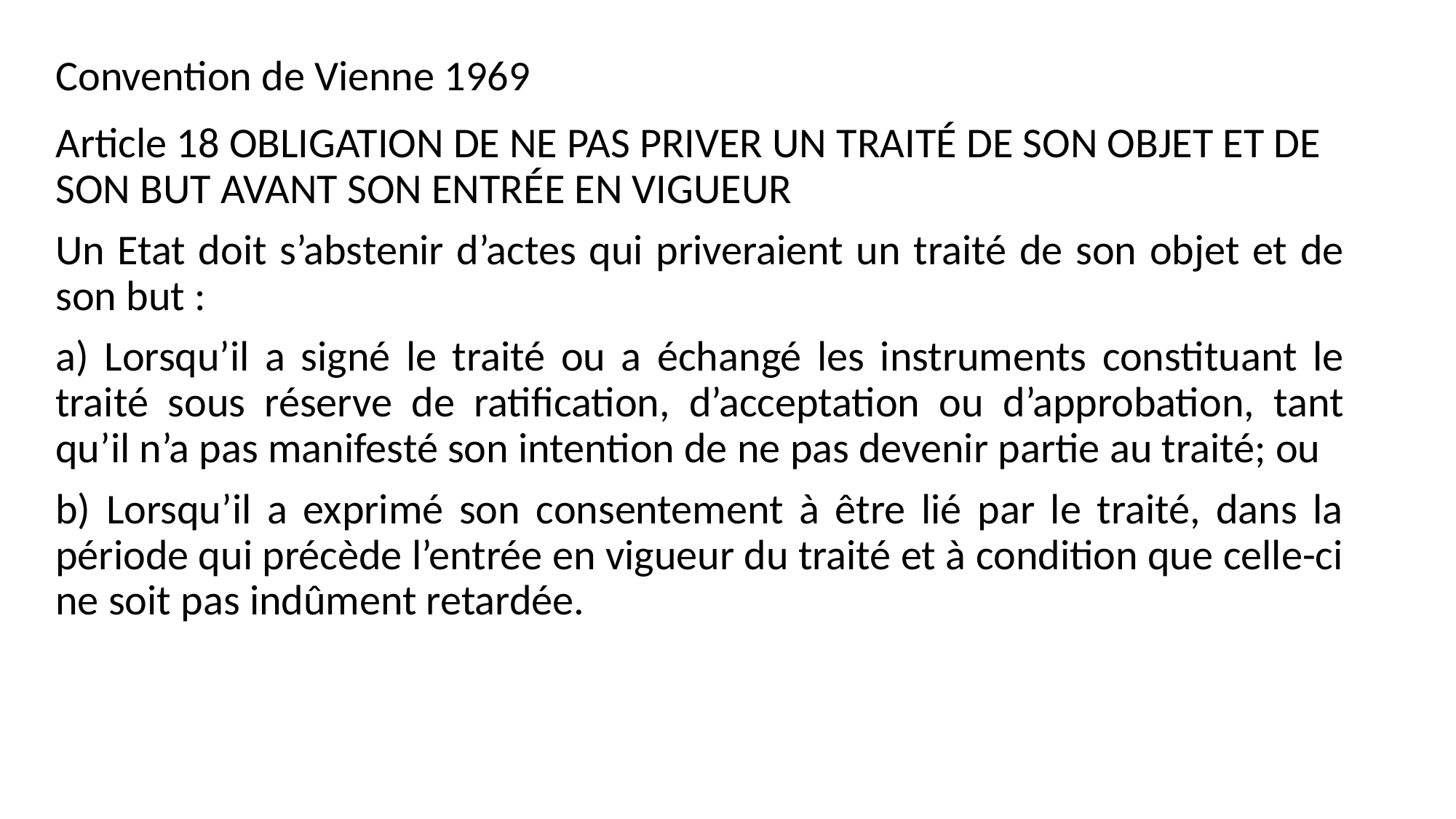

# Convention de Vienne 1969
Article 18 OBLIGATION DE NE PAS PRIVER UN TRAITÉ DE SON OBJET ET DE SON BUT AVANT SON ENTRÉE EN VIGUEUR
Un Etat doit s’abstenir d’actes qui priveraient un traité de son objet et de son but :
a) Lorsqu’il a signé le traité ou a échangé les instruments constituant le traité sous réserve de ratification, d’acceptation ou d’approbation, tant qu’il n’a pas manifesté son intention de ne pas devenir partie au traité; ou
b) Lorsqu’il a exprimé son consentement à être lié par le traité, dans la période qui précède l’entrée en vigueur du traité et à condition que celle-ci ne soit pas indûment retardée.